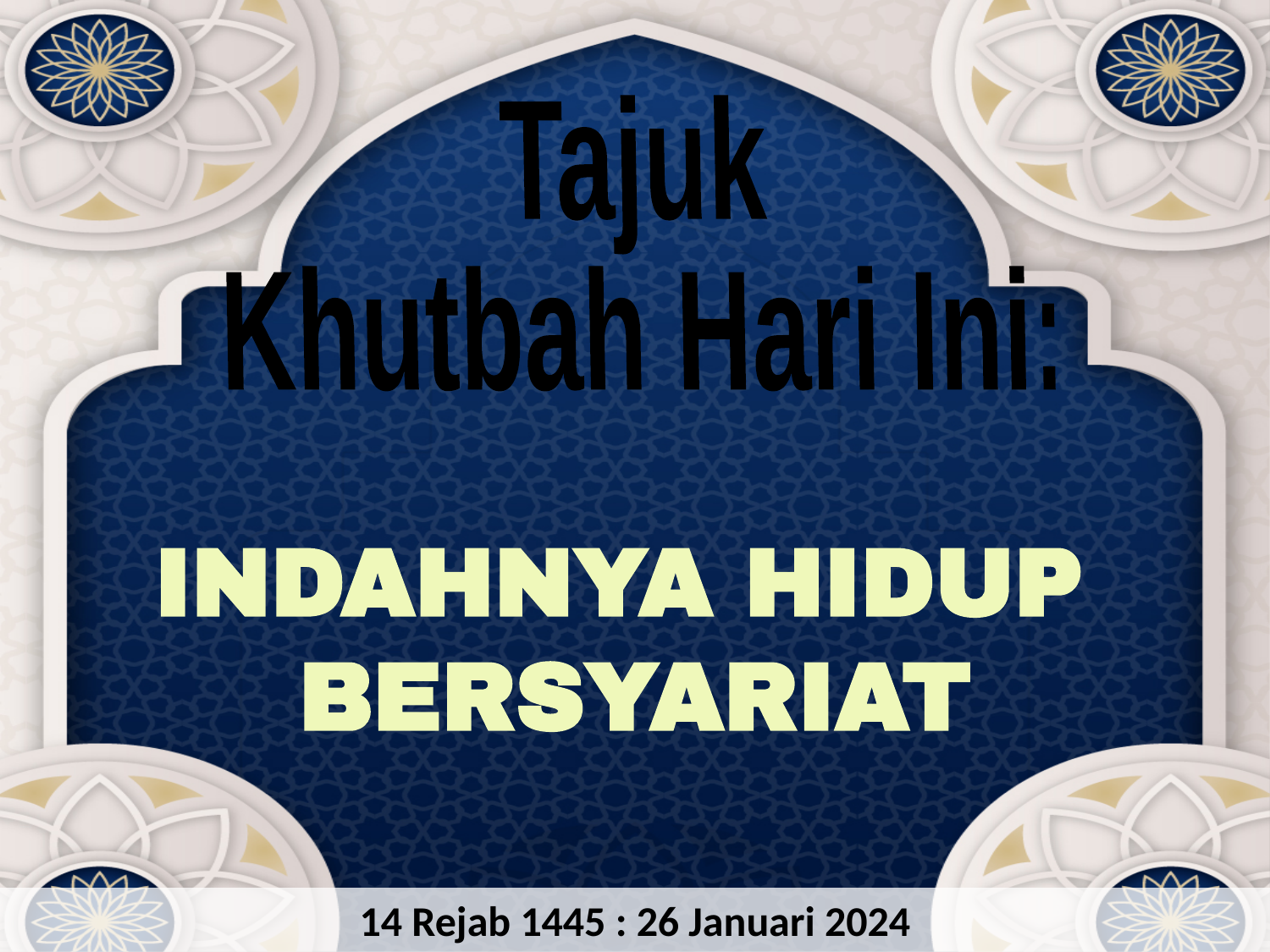

Tajuk
Khutbah Hari Ini:
INDAHNYA HIDUP
BERSYARIAT
14 Rejab 1445 : 26 Januari 2024